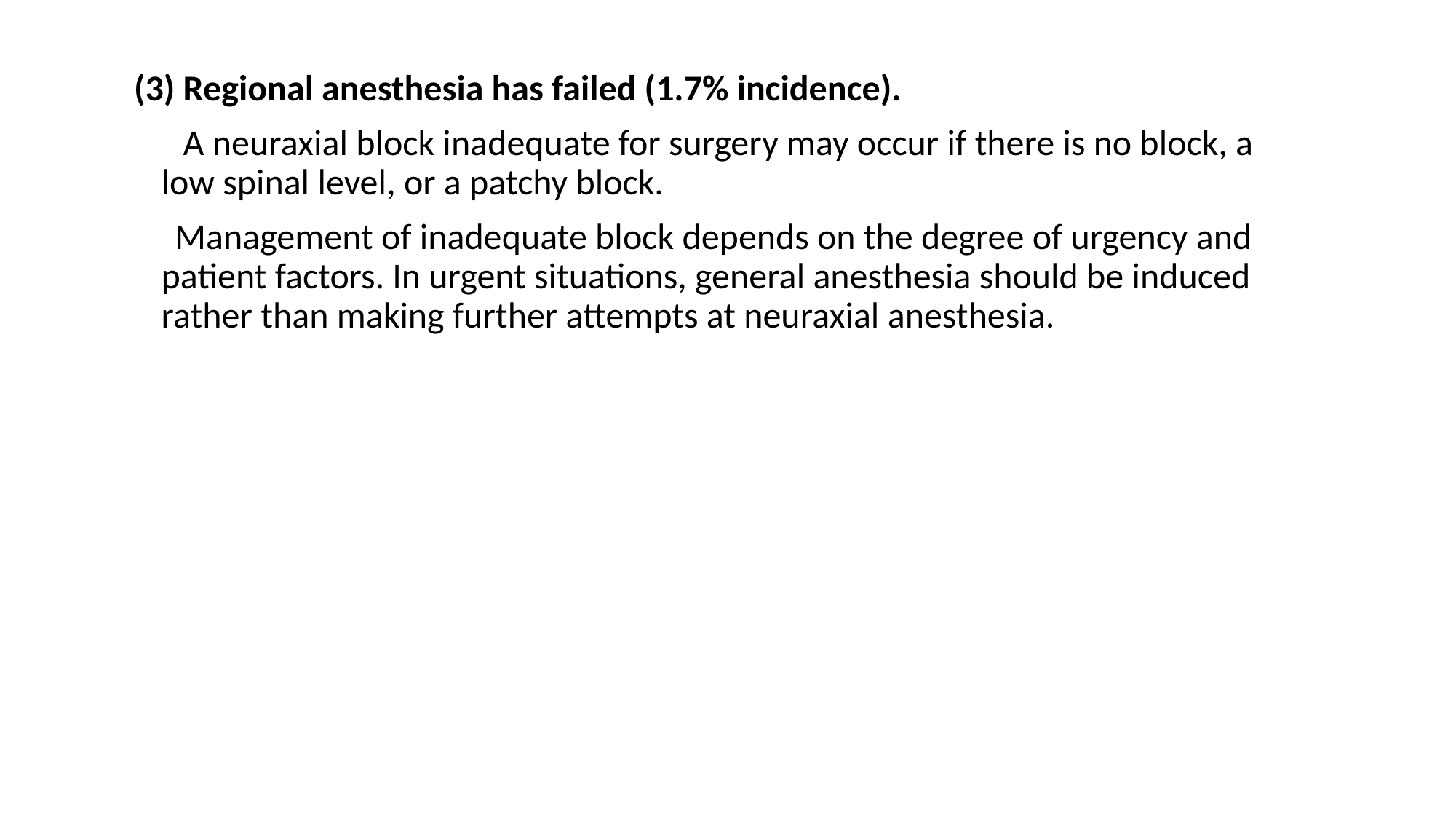

(3) Regional anesthesia has failed (1.7% incidence).
      A neuraxial block inadequate for surgery may occur if there is no block, a low spinal level, or a patchy block.
     Management of inadequate block depends on the degree of urgency and patient factors. In urgent situations, general anesthesia should be induced rather than making further attempts at neuraxial anesthesia.